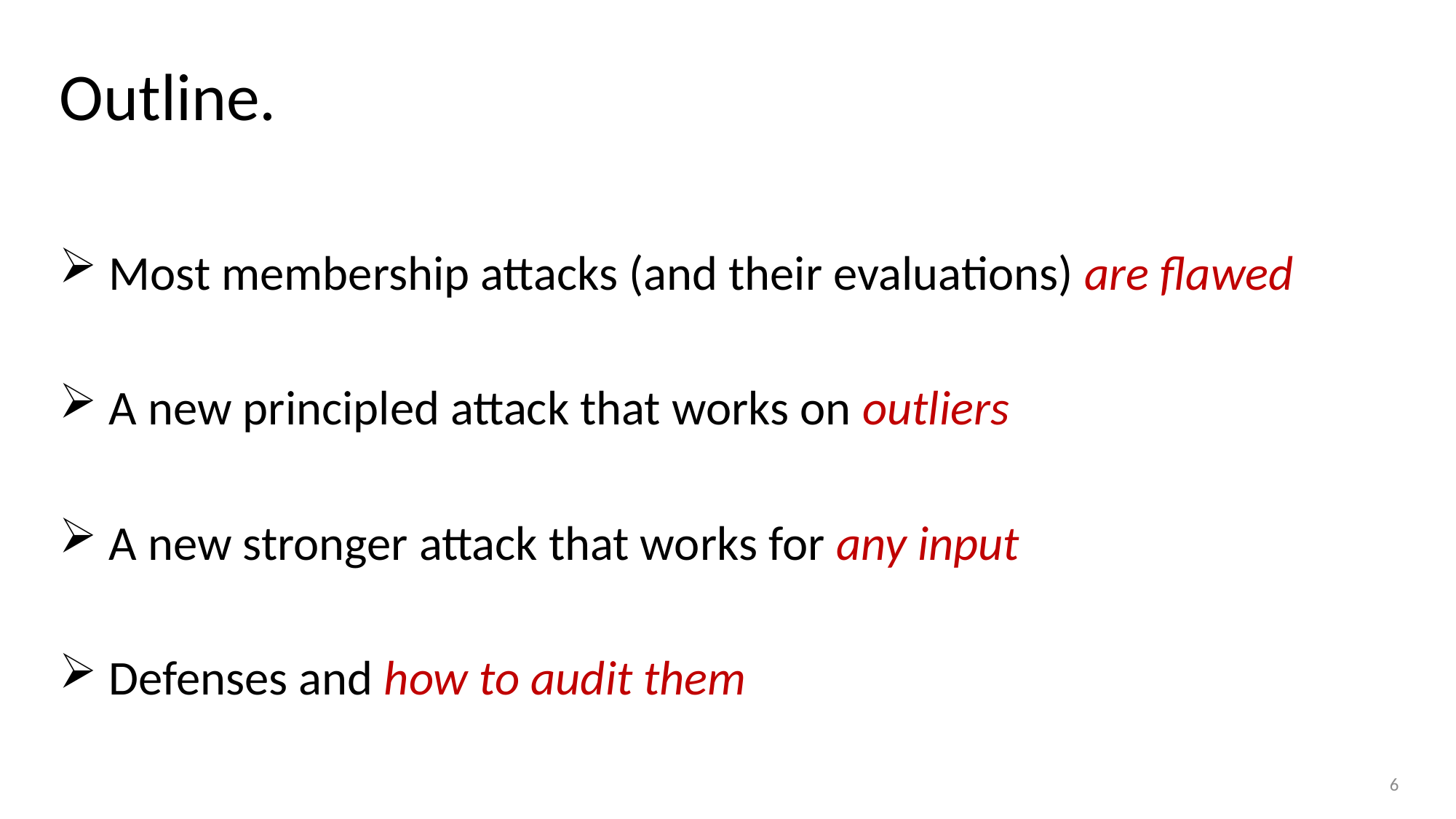

# Outline.
 Most membership attacks (and their evaluations) are flawed

 A new principled attack that works on outliers

 A new stronger attack that works for any input

 Defenses and how to audit them
6